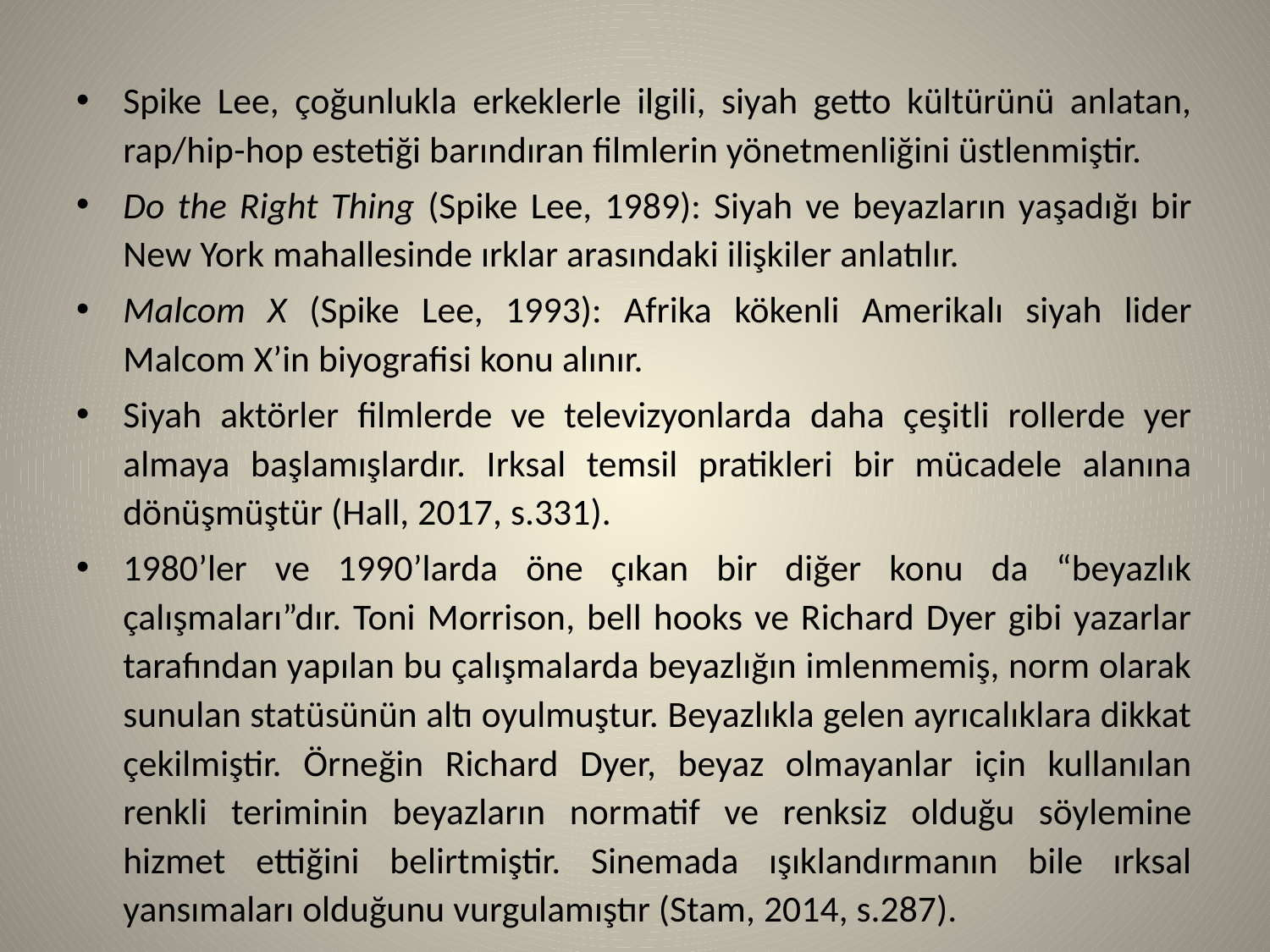

Spike Lee, çoğunlukla erkeklerle ilgili, siyah getto kültürünü anlatan, rap/hip-hop estetiği barındıran filmlerin yönetmenliğini üstlenmiştir.
Do the Right Thing (Spike Lee, 1989): Siyah ve beyazların yaşadığı bir New York mahallesinde ırklar arasındaki ilişkiler anlatılır.
Malcom X (Spike Lee, 1993): Afrika kökenli Amerikalı siyah lider Malcom X’in biyografisi konu alınır.
Siyah aktörler filmlerde ve televizyonlarda daha çeşitli rollerde yer almaya başlamışlardır. Irksal temsil pratikleri bir mücadele alanına dönüşmüştür (Hall, 2017, s.331).
1980’ler ve 1990’larda öne çıkan bir diğer konu da “beyazlık çalışmaları”dır. Toni Morrison, bell hooks ve Richard Dyer gibi yazarlar tarafından yapılan bu çalışmalarda beyazlığın imlenmemiş, norm olarak sunulan statüsünün altı oyulmuştur. Beyazlıkla gelen ayrıcalıklara dikkat çekilmiştir. Örneğin Richard Dyer, beyaz olmayanlar için kullanılan renkli teriminin beyazların normatif ve renksiz olduğu söylemine hizmet ettiğini belirtmiştir. Sinemada ışıklandırmanın bile ırksal yansımaları olduğunu vurgulamıştır (Stam, 2014, s.287).